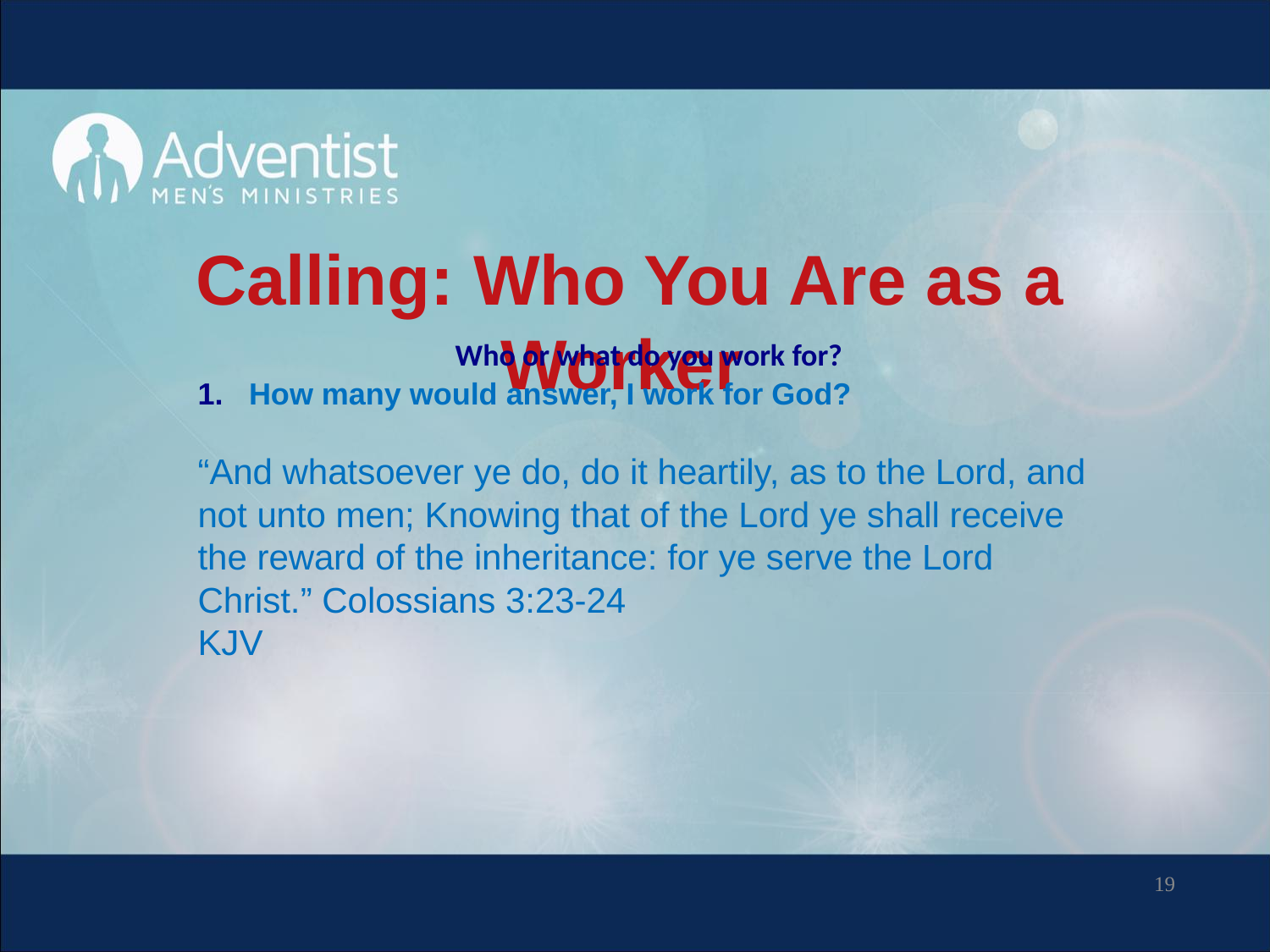

# Calling: Who You Are as a Worker
Who or what do you work for?
How many would answer, I work for God?

“And whatsoever ye do, do it heartily, as to the Lord, and not unto men; Knowing that of the Lord ye shall receive the reward of the inheritance: for ye serve the Lord Christ.” Colossians 3:23-24
KJV

19